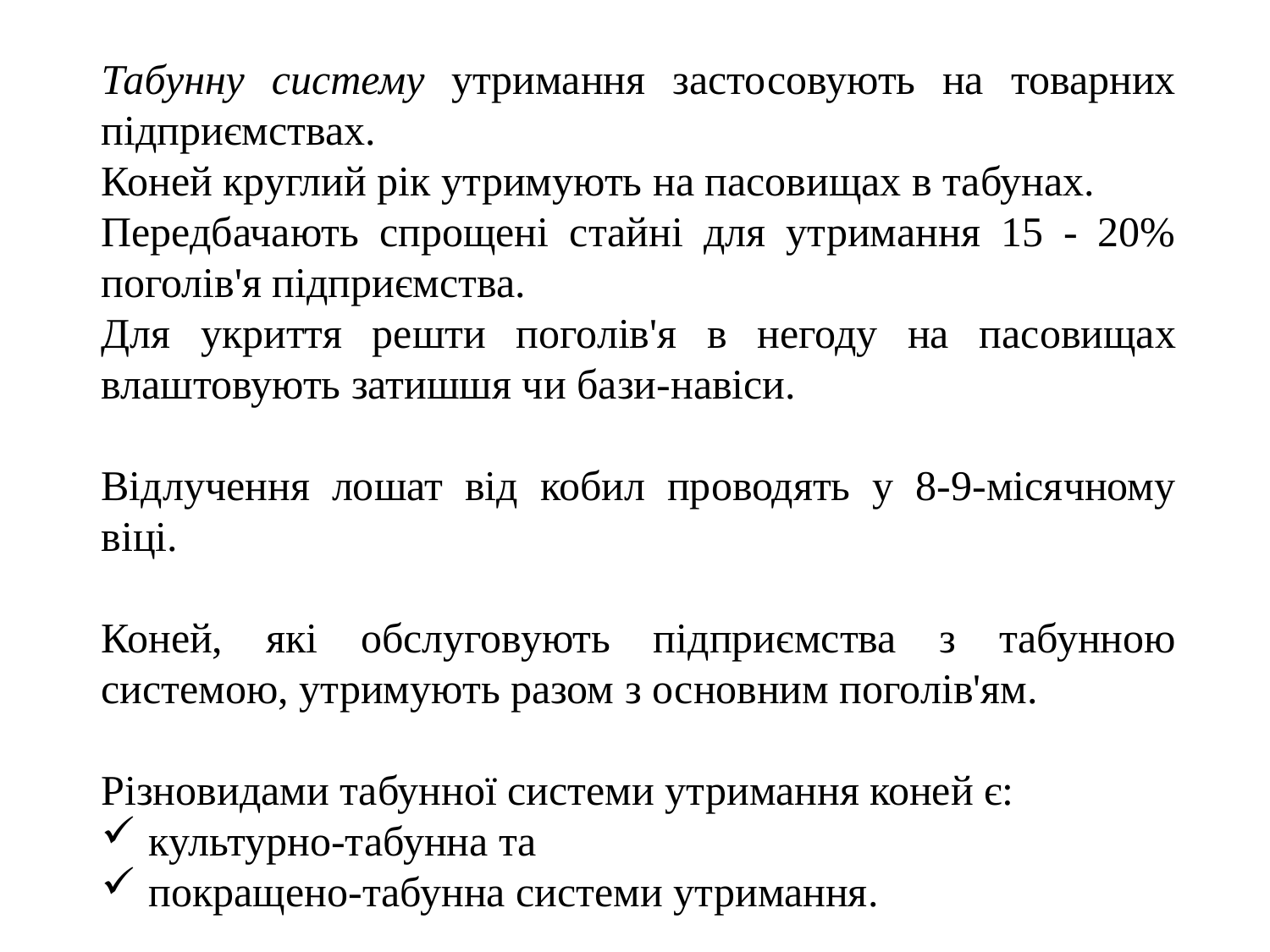

Табунну систему утримання застосовують на товарних підприємствах.
Коней круглий рік утримують на пасовищах в табунах.
Передбачають спрощені стайні для утримання 15 - 20% поголів'я підприємства.
Для укриття решти поголів'я в негоду на пасовищах влаштовують затишшя чи бази-навіси.

Відлучення лошат від кобил проводять у 8-9-місячному віці.

Коней, які обслуговують підприємства з табунною системою, утримують разом з основним поголів'ям.

Різновидами табунної системи утримання коней є:
культурно-табунна та
покращено-табунна системи утримання.